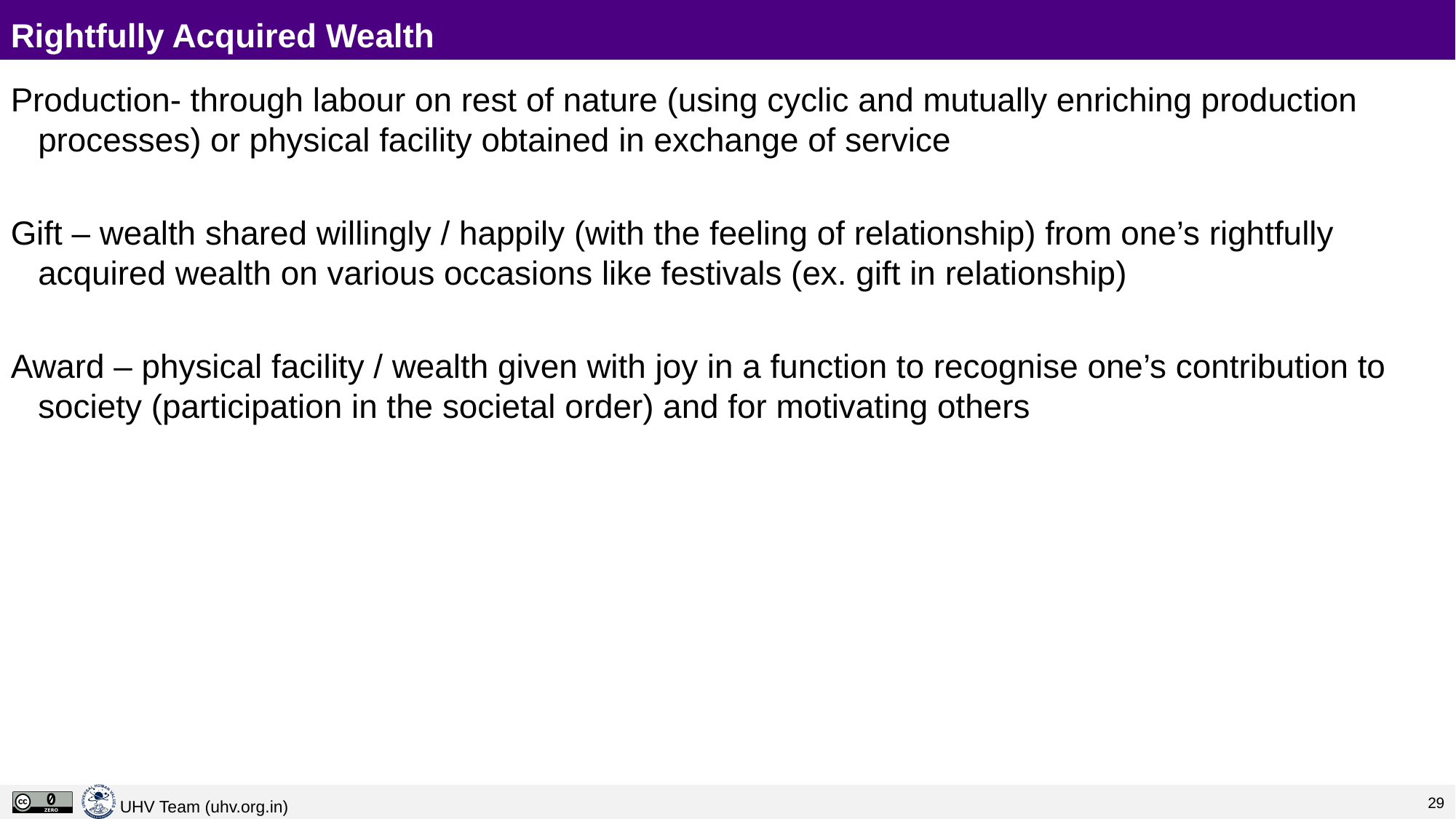

# Rightfully Acquired Wealth
Production- through labour on rest of nature (using cyclic and mutually enriching production processes) or physical facility obtained in exchange of service

Gift – wealth shared willingly / happily (with the feeling of relationship) from one’s rightfully acquired wealth on various occasions like festivals (ex. gift in relationship)

Award – physical facility / wealth given with joy in a function to recognise one’s contribution to society (participation in the societal order) and for motivating others